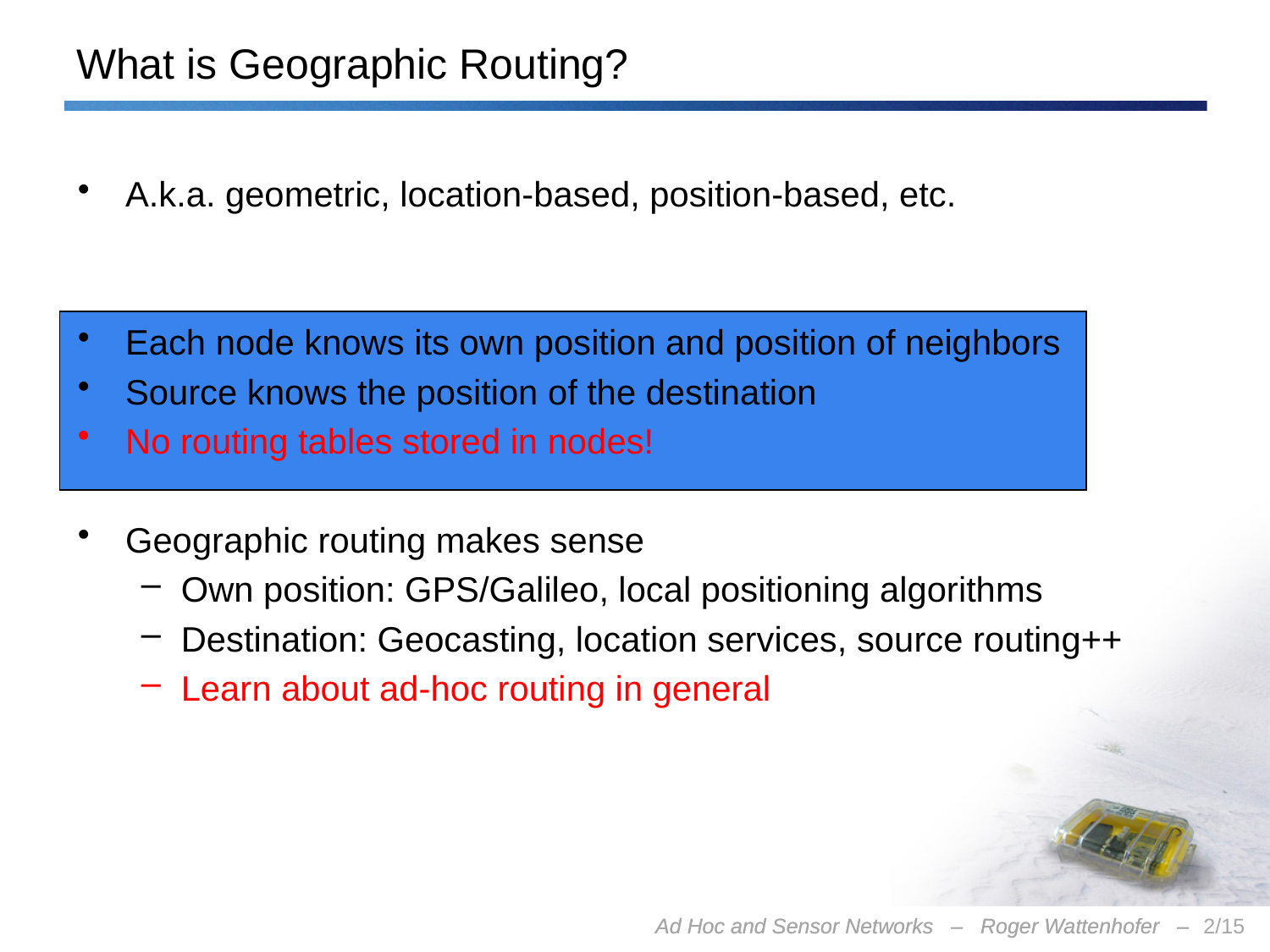

# What is Geographic Routing?

A.k.a. geometric, location-based, position-based, etc.

Each node knows its own position and position of neighbors
Source knows the position of the destination
No routing tables stored in nodes!

Geographic routing makes sense
Own position: GPS/Galileo, local positioning algorithms
Destination: Geocasting, location services, source routing++
Learn about ad-hoc routing in general